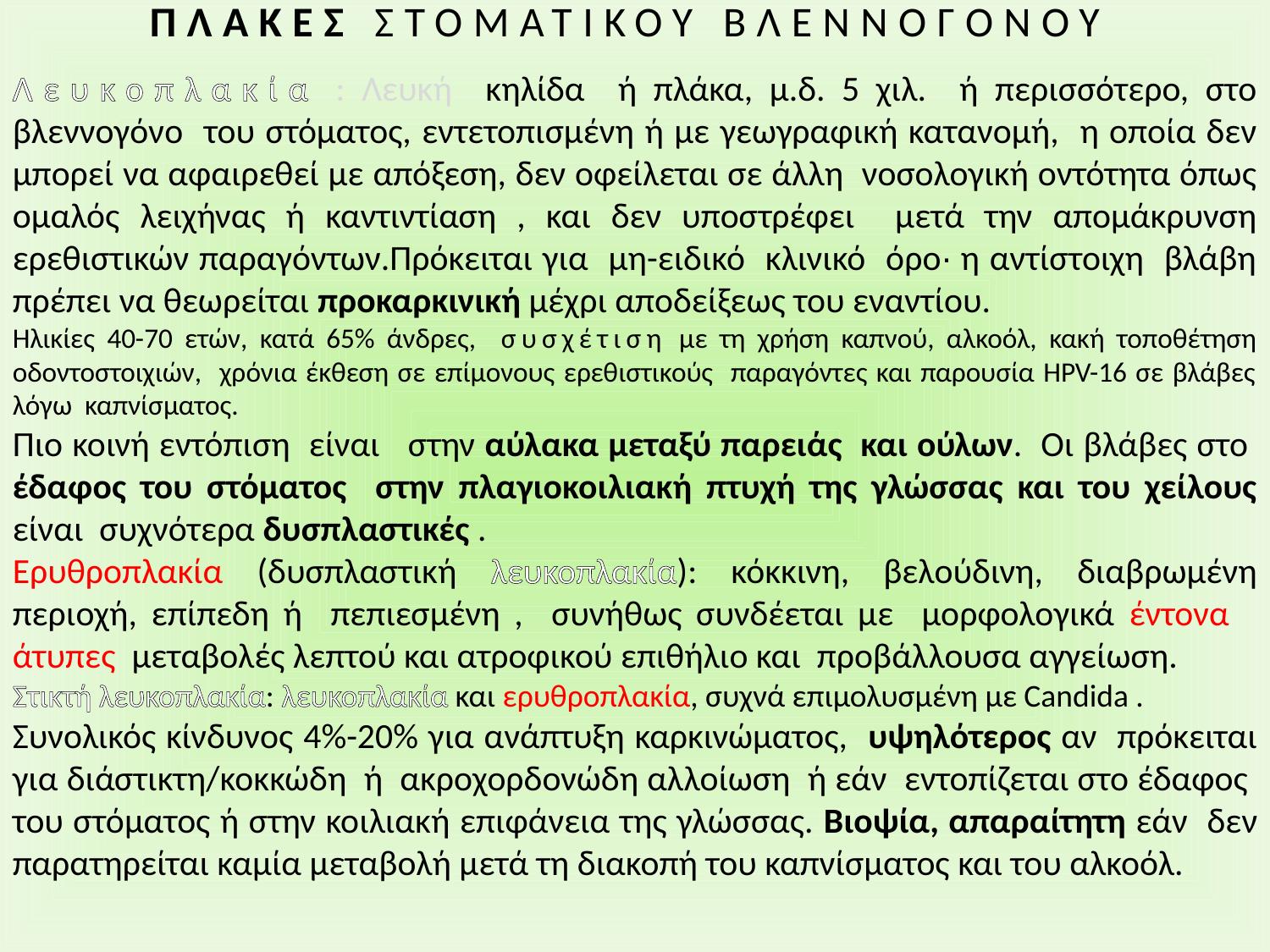

# ΠΛΑΚΕΣ ΣΤΟΜΑΤΙΚΟΥ ΒΛΕΝΝΟΓΟΝΟΥ
Λευκοπλακία : Λευκή  κηλίδα  ή πλάκα, μ.δ. 5 χιλ.  ή περισσότερο, στο βλεννογόνο  του στόματος, εντετοπισμένη ή με γεωγραφική κατανομή,  η οποία δεν μπορεί να αφαιρεθεί με απόξεση, δεν οφείλεται σε άλλη  νοσολογική οντότητα όπως ομαλός λειχήνας ή καντιντίαση , και δεν υποστρέφει  μετά την απομάκρυνση ερεθιστικών παραγόντων.Πρόκειται για  μη-ειδικό  κλινικό  όρο∙ η αντίστοιχη  βλάβη πρέπει να θεωρείται προκαρκινική μέχρι αποδείξεως του εναντίου.
Ηλικίες 40-70 ετών, κατά 65% άνδρες,  συσχέτιση με τη χρήση καπνού, αλκοόλ, κακή τοποθέτηση οδοντοστοιχιών,  χρόνια έκθεση σε επίμονους ερεθιστικούς  παραγόντες και παρουσία HPV-16 σε βλάβες λόγω  καπνίσματος.
Πιο κοινή εντόπιση  είναι   στην αύλακα μεταξύ παρειάς  και ούλων.  Οι βλάβες στο  έδαφος του στόματος  στην πλαγιοκοιλιακή πτυχή της γλώσσας και του χείλους είναι  συχνότερα δυσπλαστικές .
Ερυθροπλακία (δυσπλαστική λευκοπλακία): κόκκινη, βελούδινη, διαβρωμένη περιοχή, επίπεδη ή  πεπιεσμένη ,  συνήθως συνδέεται με  μορφολογικά έντονα   άτυπες  μεταβολές λεπτού και ατροφικού επιθήλιο και  προβάλλουσα αγγείωση.
Στικτή λευκοπλακία: λευκοπλακία και ερυθροπλακία, συχνά επιμολυσμένη με Candida .
Συνολικός κίνδυνος 4%-20% για ανάπτυξη καρκινώματος,  υψηλότερος αν  πρόκειται για διάστικτη/κοκκώδη  ή  ακροχορδονώδη αλλοίωση  ή εάν  εντοπίζεται στο έδαφος  του στόματος ή στην κοιλιακή επιφάνεια της γλώσσας. Βιοψία, απαραίτητη εάν  δεν παρατηρείται καμία μεταβολή μετά τη διακοπή του καπνίσματος και του αλκοόλ.